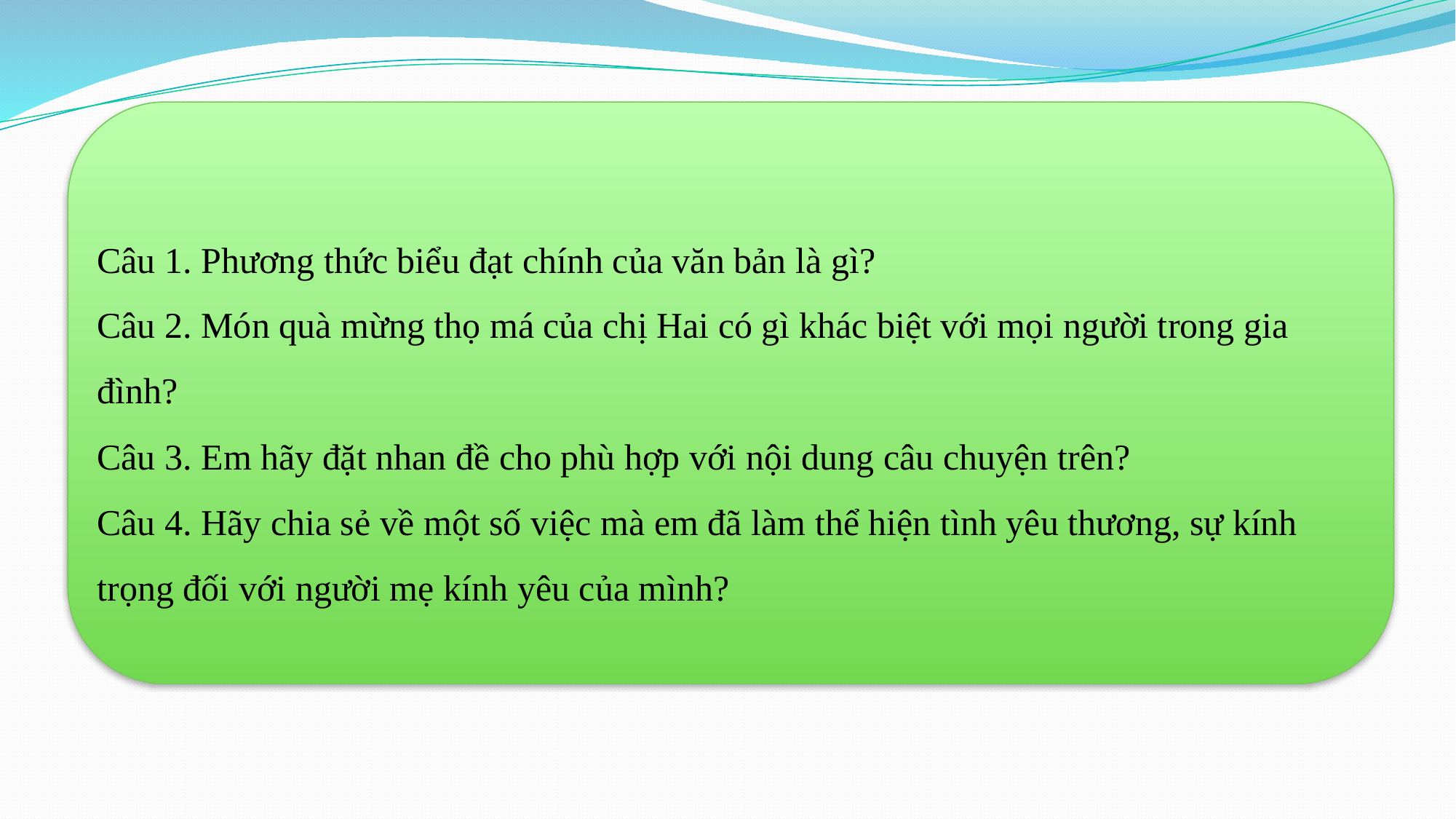

Câu 1. Phương thức biểu đạt chính của văn bản là gì?
Câu 2. Món quà mừng thọ má của chị Hai có gì khác biệt với mọi người trong gia đình?
Câu 3. Em hãy đặt nhan đề cho phù hợp với nội dung câu chuyện trên?
Câu 4. Hãy chia sẻ về một số việc mà em đã làm thể hiện tình yêu thương, sự kính
trọng đối với người mẹ kính yêu của mình?